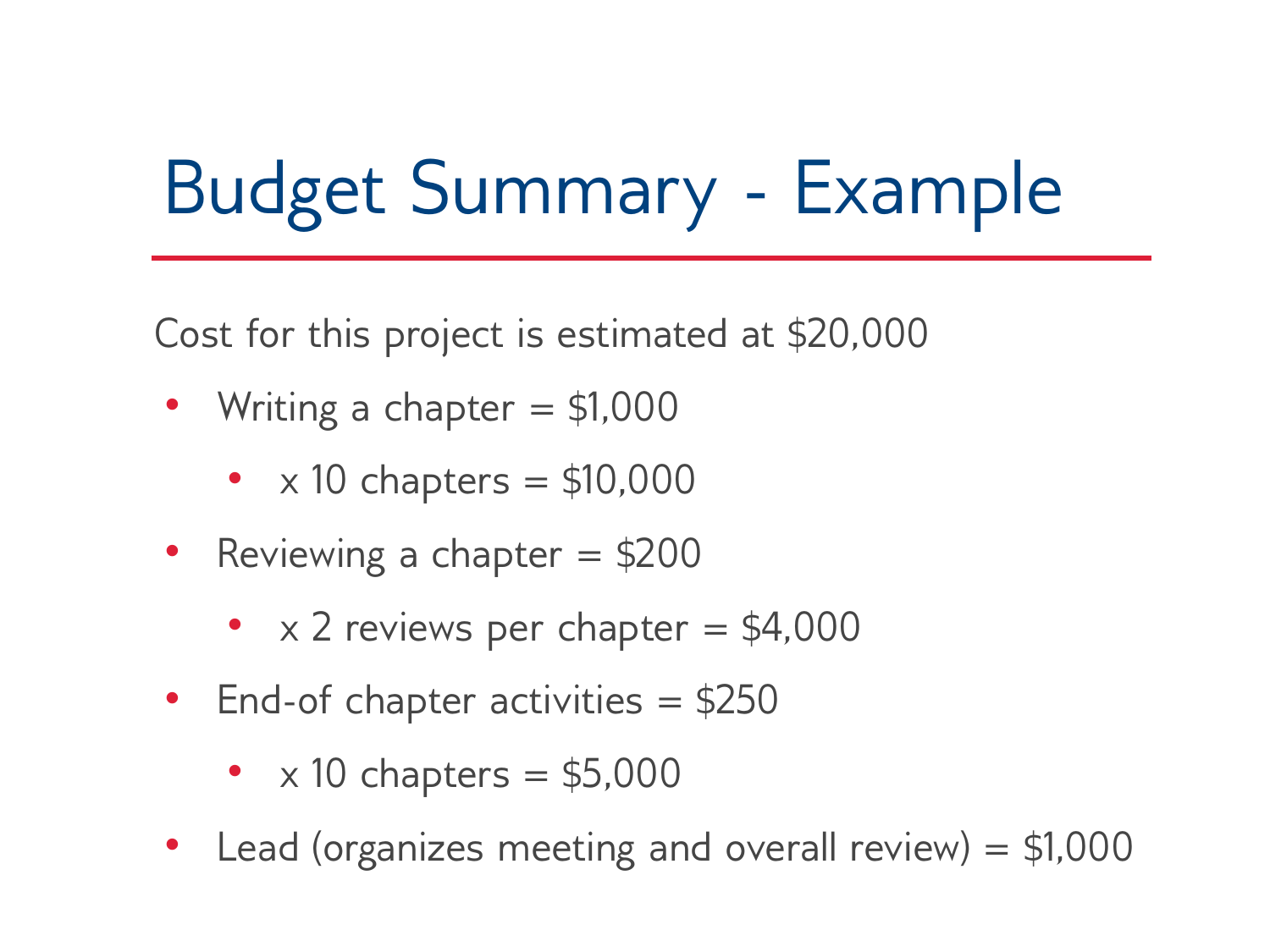

# Budget Summary - Example
Cost for this project is estimated at $20,000
Writing a chapter = $1,000
x 10 chapters = $10,000
Reviewing a chapter = $200
x 2 reviews per chapter = $4,000
End-of chapter activities = $250
x 10 chapters = $5,000
Lead (organizes meeting and overall review) = $1,000